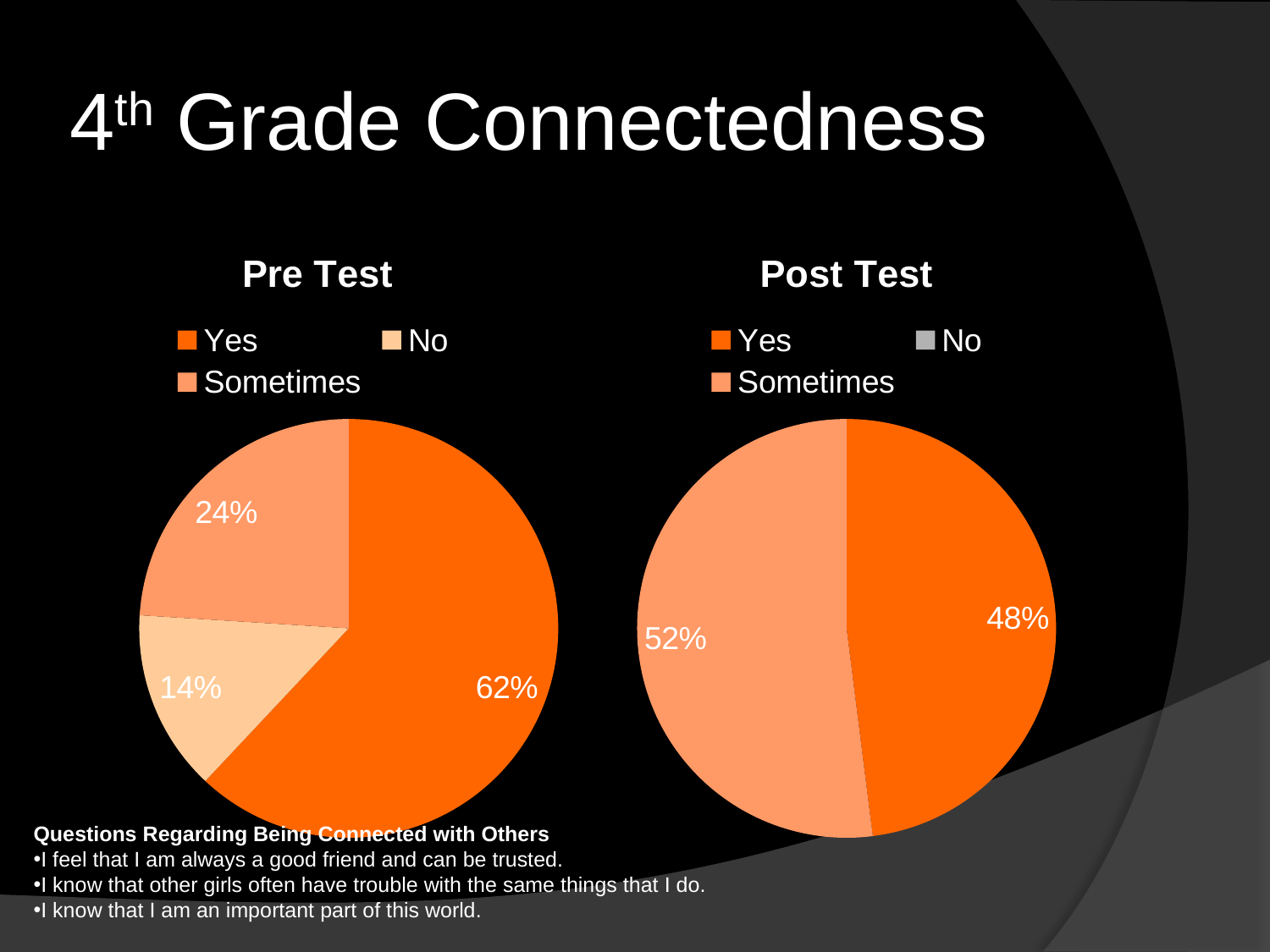

# 4th Grade Connectedness

### Chart:

| Category | Pre Test |
|---|---|
| Yes  | 0.6200000000000004 |
| No  | 0.14 |
| Sometimes | 0.2400000000000001 |

### Chart:

| Category | Post Test |
|---|---|
| Yes | 0.4800000000000002 |
| No | None |
| Sometimes | 0.52 |
Questions Regarding Being Connected with Others
I feel that I am always a good friend and can be trusted.
I know that other girls often have trouble with the same things that I do.
I know that I am an important part of this world.